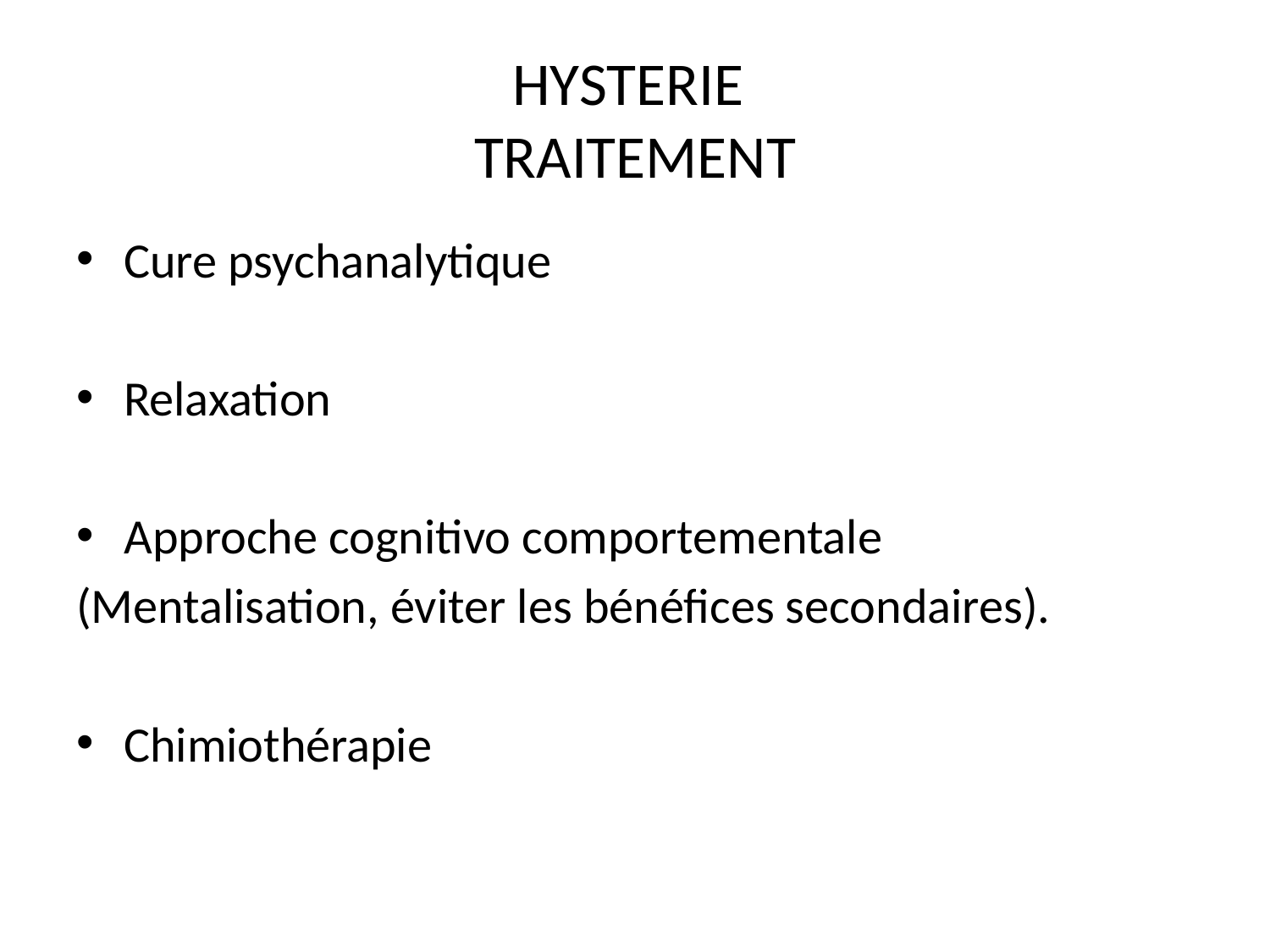

# HYSTERIE TRAITEMENT
Cure psychanalytique

Relaxation

Approche cognitivo comportementale
(Mentalisation, éviter les bénéfices secondaires).

Chimiothérapie